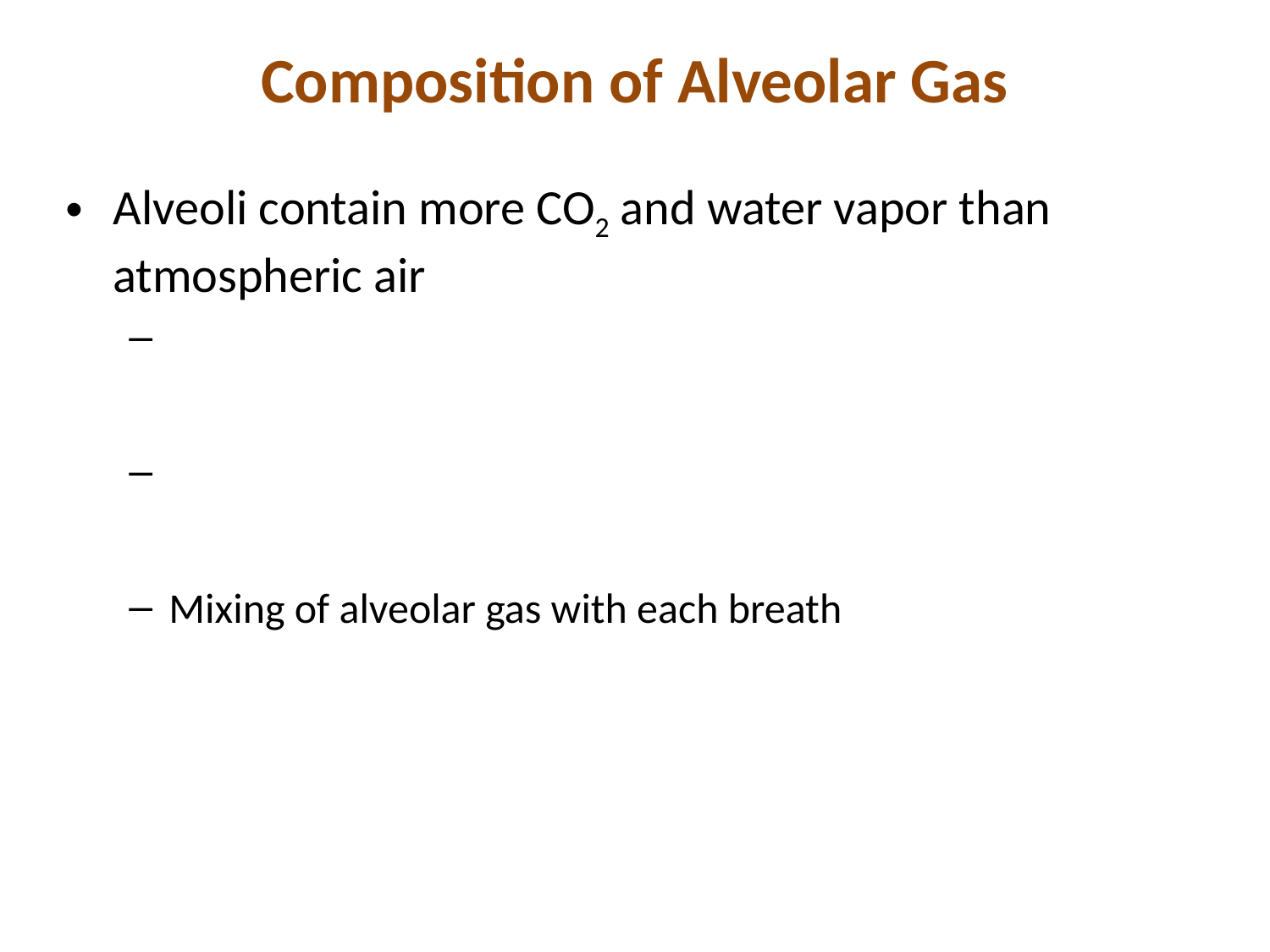

# Composition of Alveolar Gas
Alveoli contain more CO2 and water vapor than atmospheric air

Mixing of alveolar gas with each breath